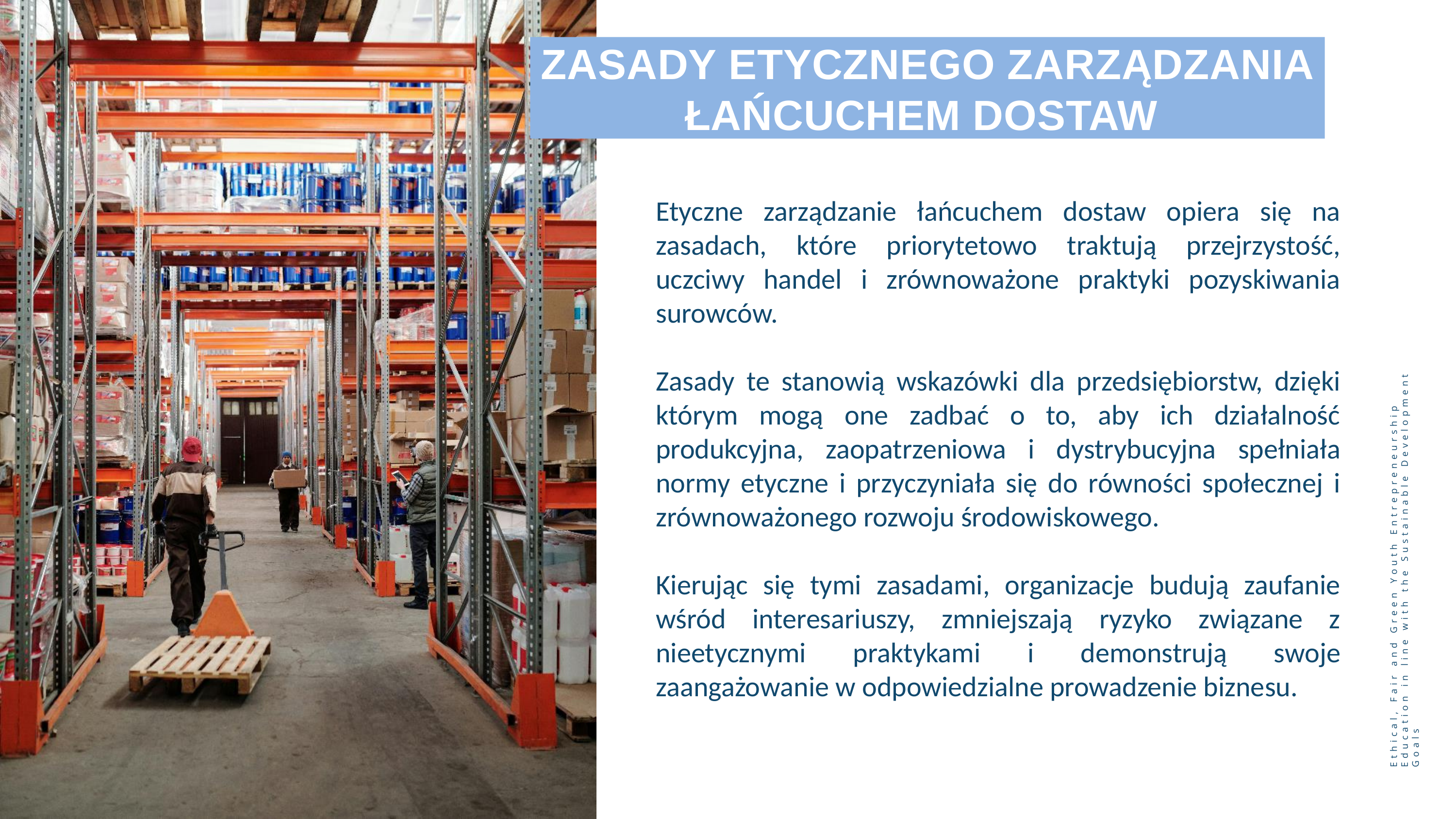

ZASADY ETYCZNEGO ZARZĄDZANIA ŁAŃCUCHEM DOSTAW
Etyczne zarządzanie łańcuchem dostaw opiera się na zasadach, które priorytetowo traktują przejrzystość, uczciwy handel i zrównoważone praktyki pozyskiwania surowców.

Zasady te stanowią wskazówki dla przedsiębiorstw, dzięki którym mogą one zadbać o to, aby ich działalność produkcyjna, zaopatrzeniowa i dystrybucyjna spełniała normy etyczne i przyczyniała się do równości społecznej i zrównoważonego rozwoju środowiskowego.

Kierując się tymi zasadami, organizacje budują zaufanie wśród interesariuszy, zmniejszają ryzyko związane z nieetycznymi praktykami i demonstrują swoje zaangażowanie w odpowiedzialne prowadzenie biznesu.
Ethical, Fair and Green Youth Entrepreneurship Education in line with the Sustainable Development Goals